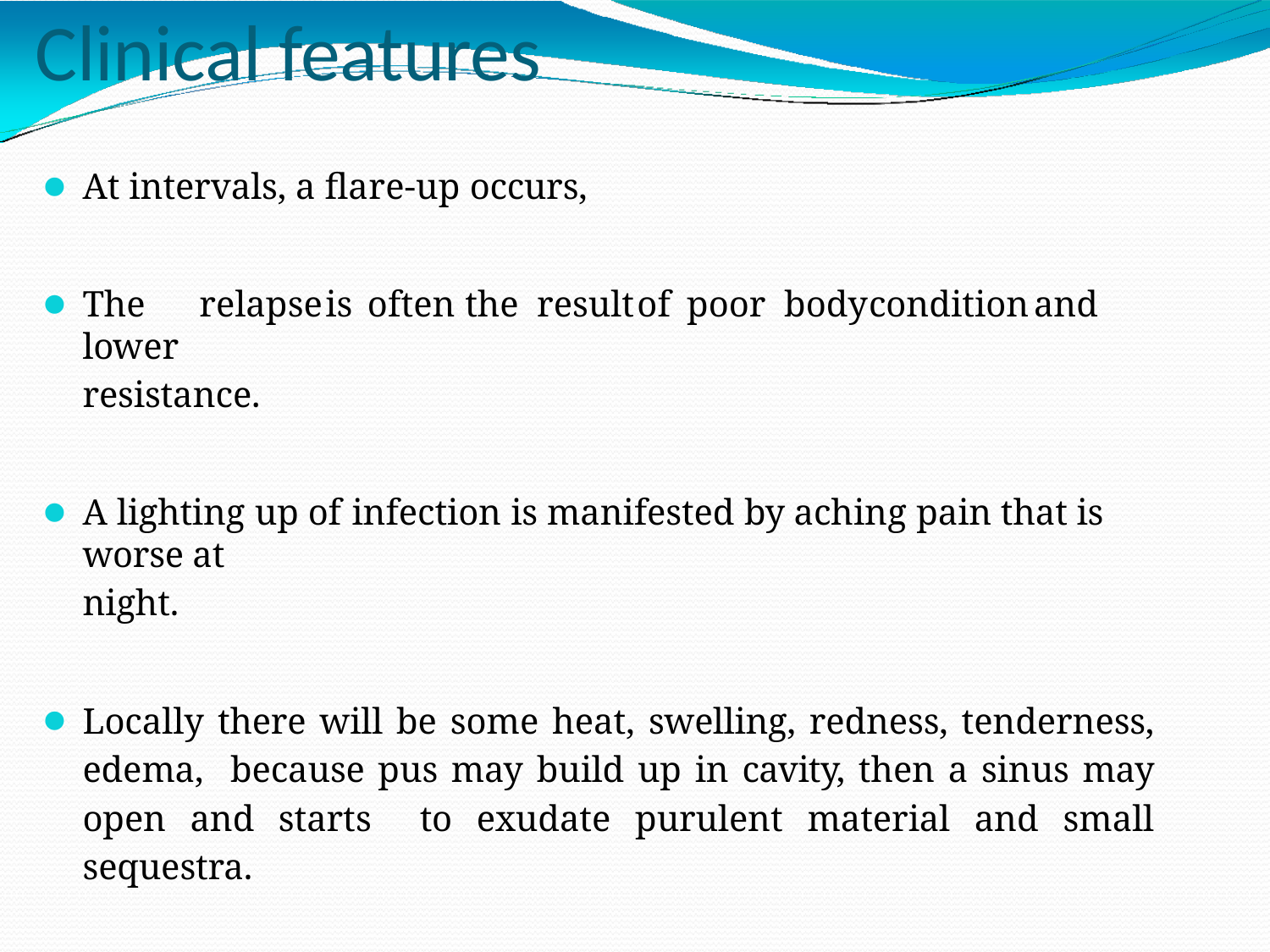

# Clinical features
At intervals, a flare-up occurs,

The	relapse	is	often	the  result	of	poor  body	condition	and	lower
resistance.

A lighting up of infection is manifested by aching pain that is worse at
night.

Locally there will be some heat, swelling, redness, tenderness, edema,  because pus may build up in cavity, then a sinus may open and starts  to exudate purulent material and small sequestra.

The sinus closes and the infection subsides.